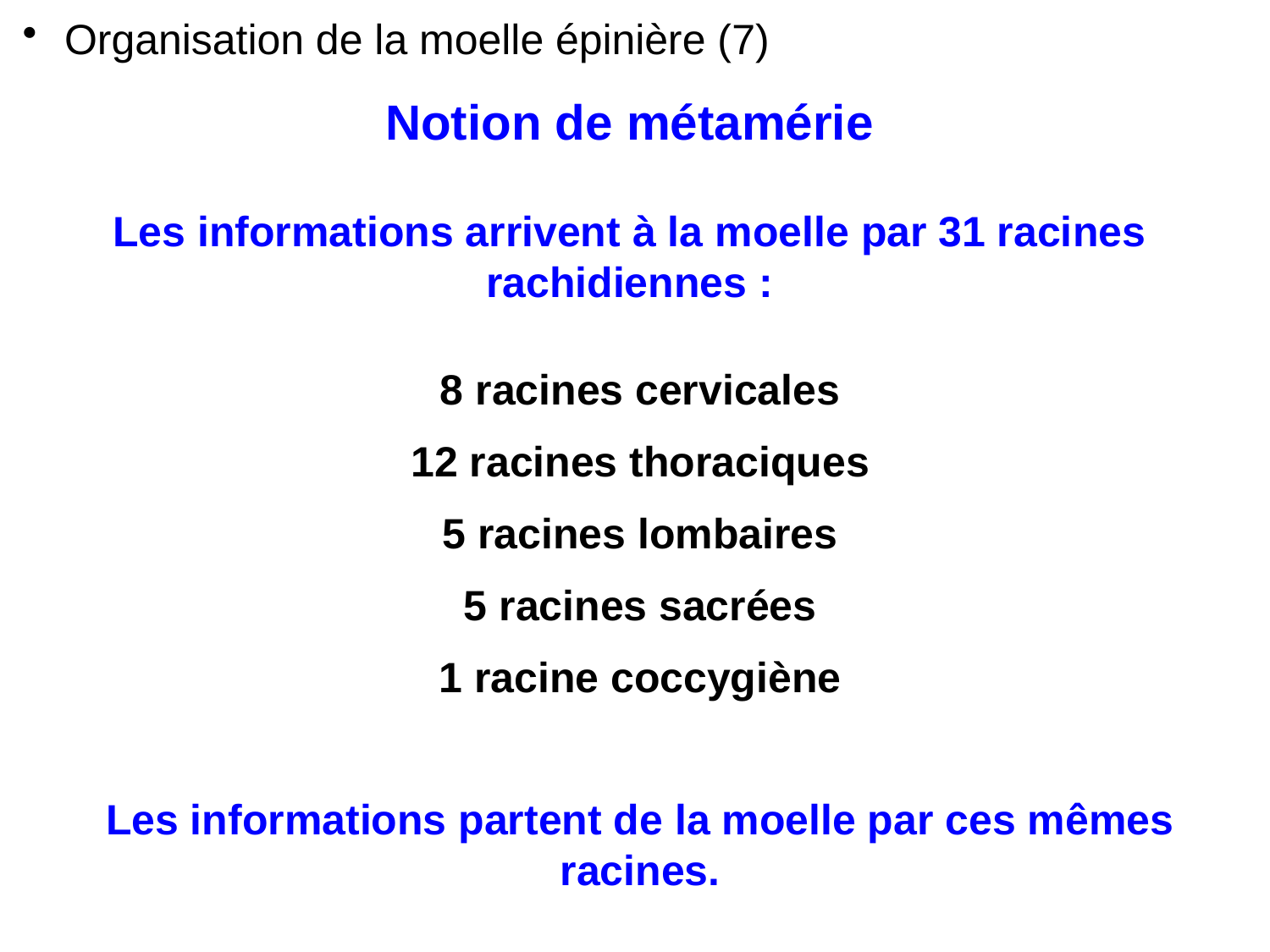

Organisation de la moelle épinière (7)
Notion de métamérie
Les informations arrivent à la moelle par 31 racines rachidiennes :
8 racines cervicales
12 racines thoraciques
5 racines lombaires
5 racines sacrées
1 racine coccygiène
Les informations partent de la moelle par ces mêmes racines.